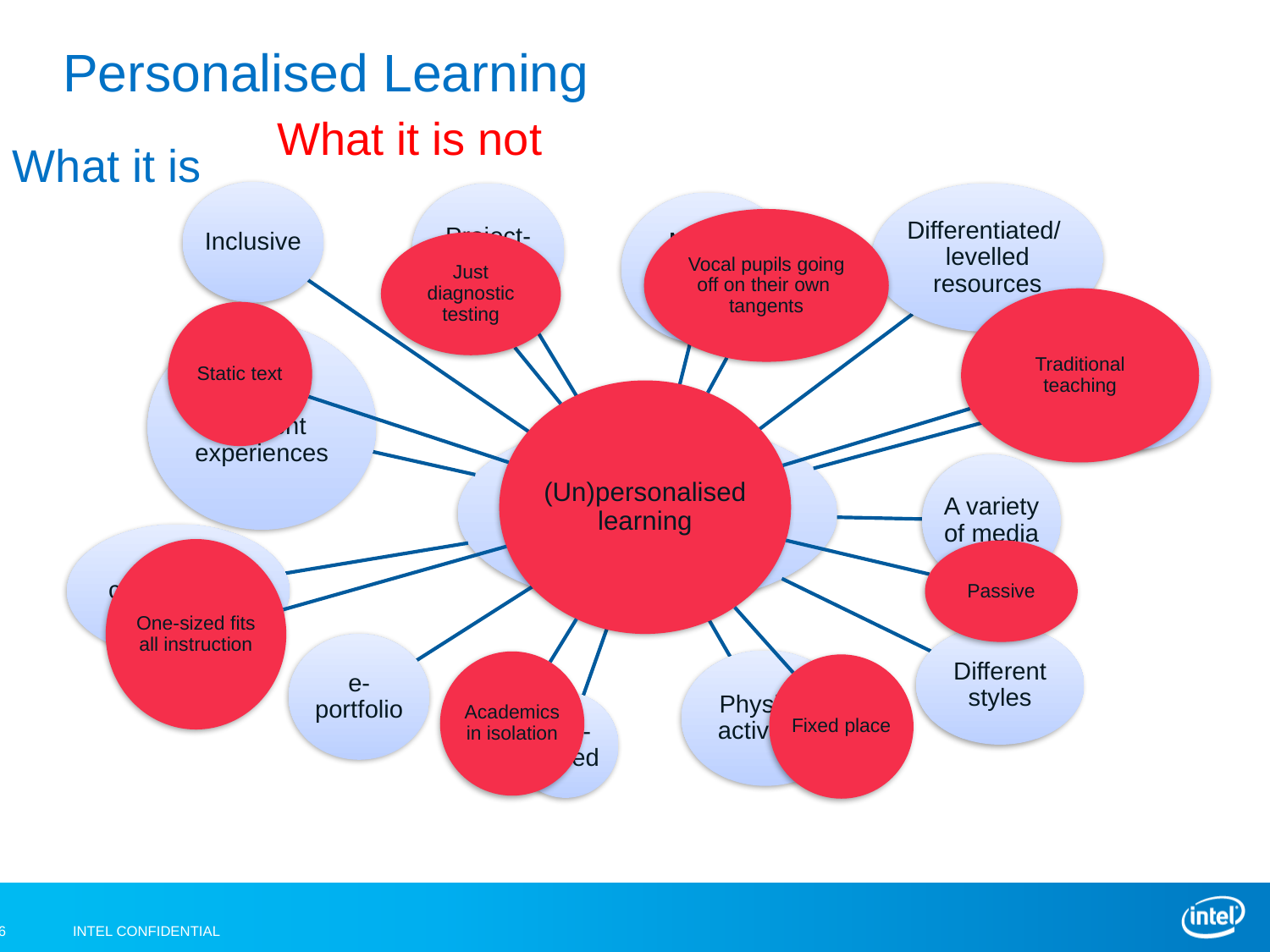

# Personalised Learning
What it is not
(Un)personalised learning

Just diagnostic testing

Traditional teaching

Vocal pupils going off on their own  tangents

Passive

Fixed place

Academics in isolation

One-sized fits all instruction

Static text
What it is
Personalised learning

Inclusive

A variety of media

Differentiated/  levelled resources

Tracking progress

Different styles

Physical activities

Self-paced

e-portfolio

collaborative

Sharing different experiences

Project-based

Making meaning from ideas